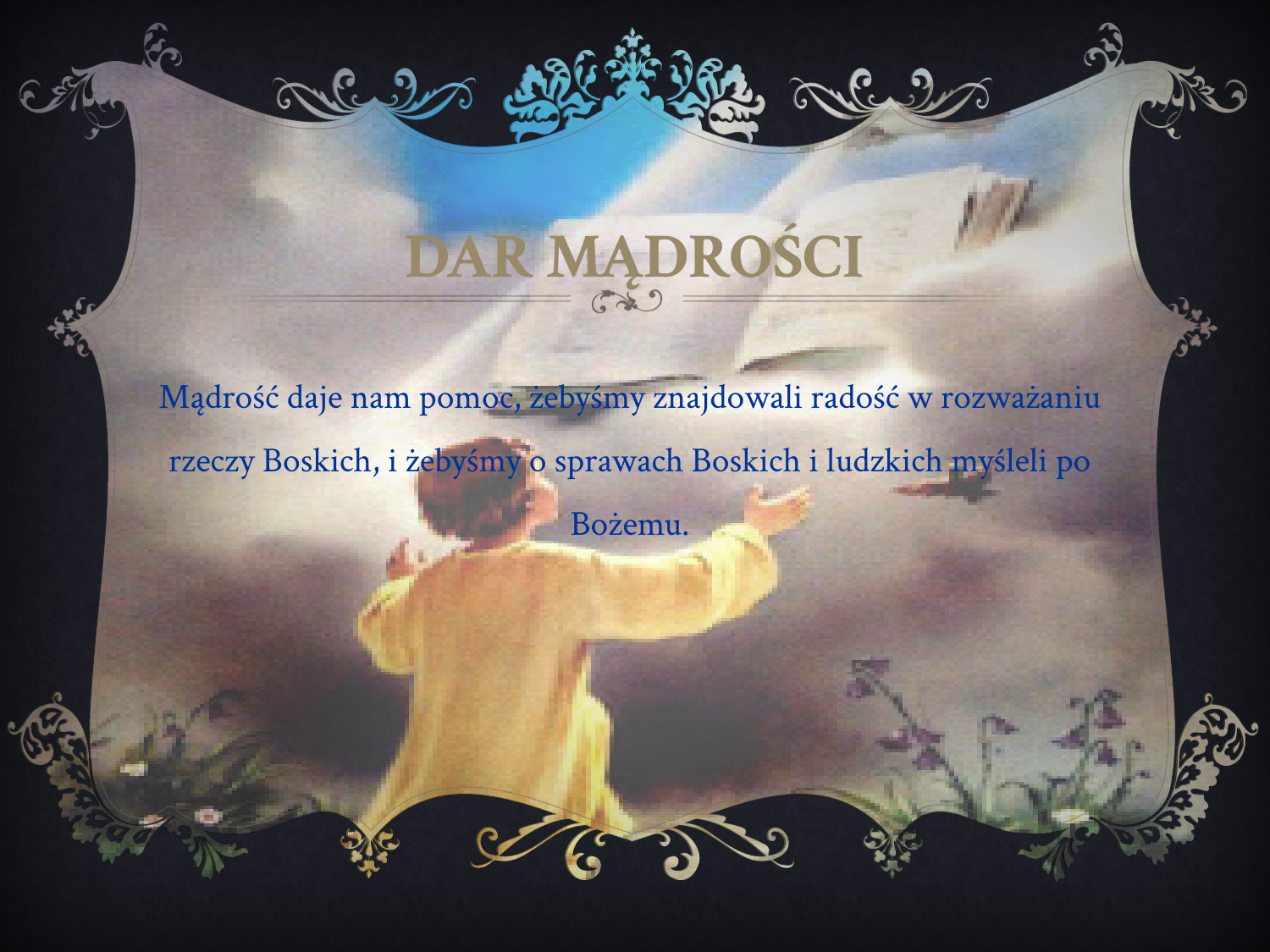

# DAR MĄDROŚCI

Mądrość daje nam pomoc, żebyśmy znajdowali radość w rozważaniu rzeczy Boskich, i żebyśmy o sprawach Boskich i ludzkich myśleli po Bożemu.